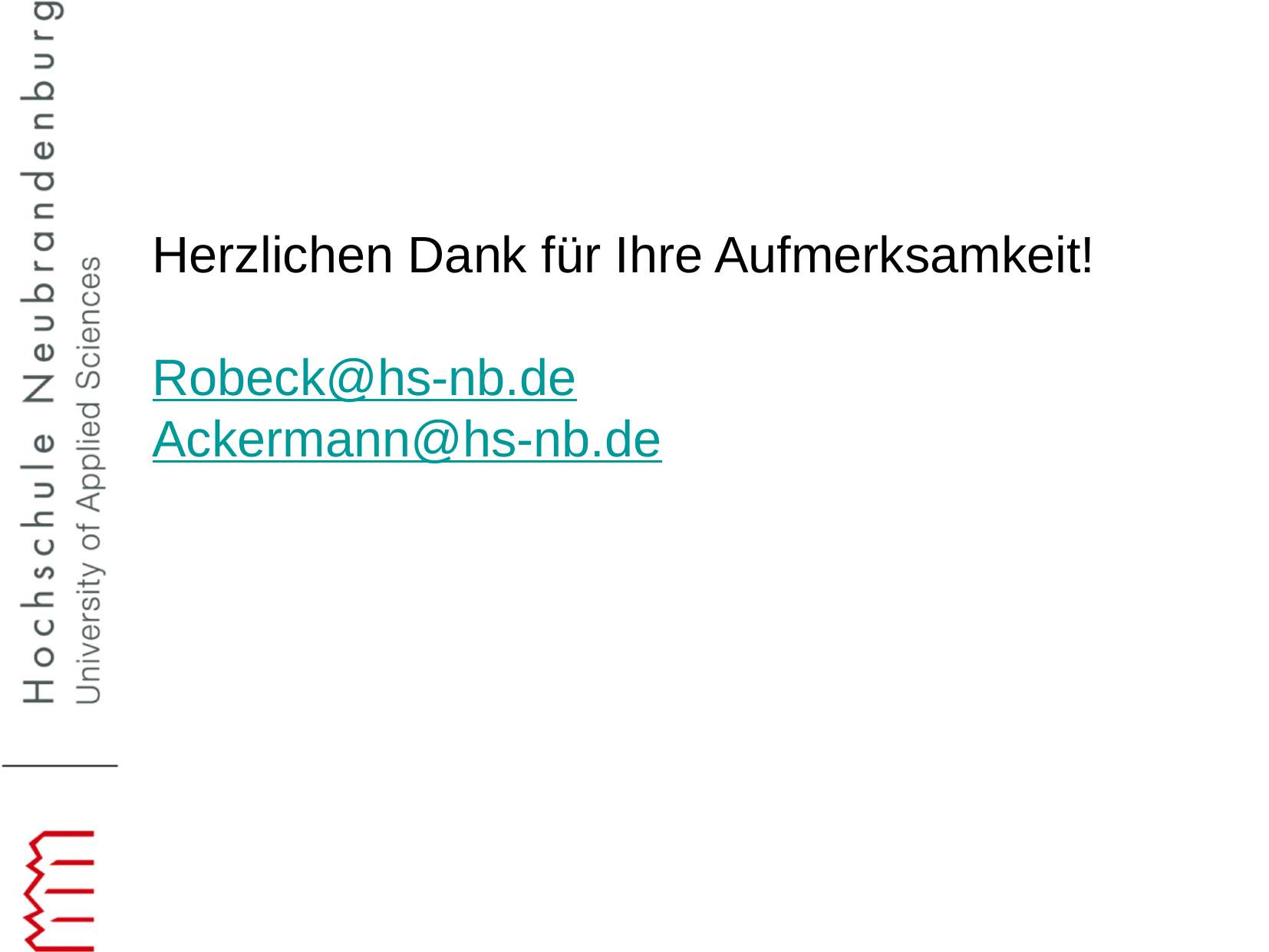

Herzlichen Dank für Ihre Aufmerksamkeit!

Robeck@hs-nb.de
Ackermann@hs-nb.de